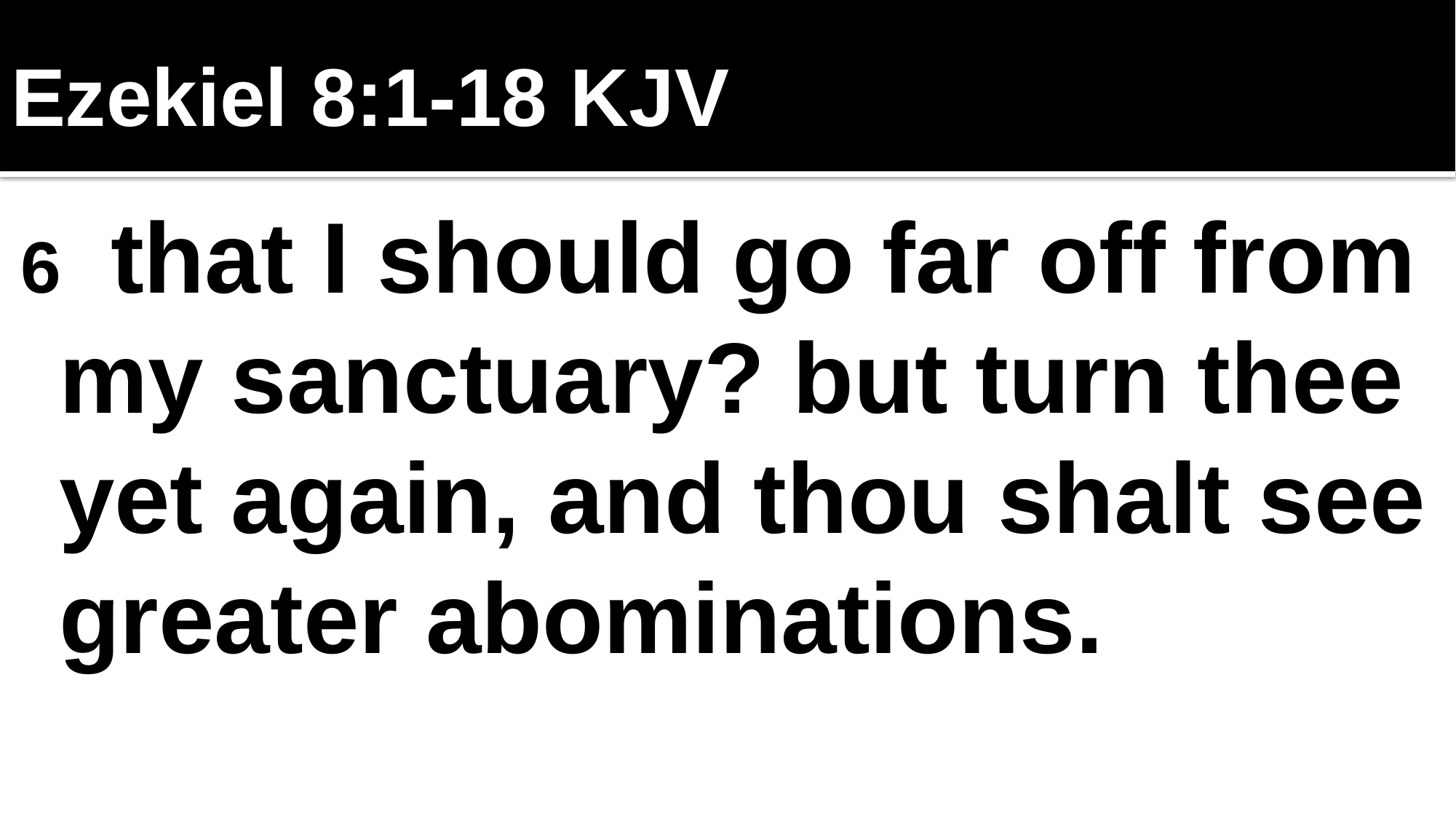

# Ezekiel 8:1-18 KJV
6  that I should go far off from my sanctuary? but turn thee yet again, and thou shalt see greater abominations.